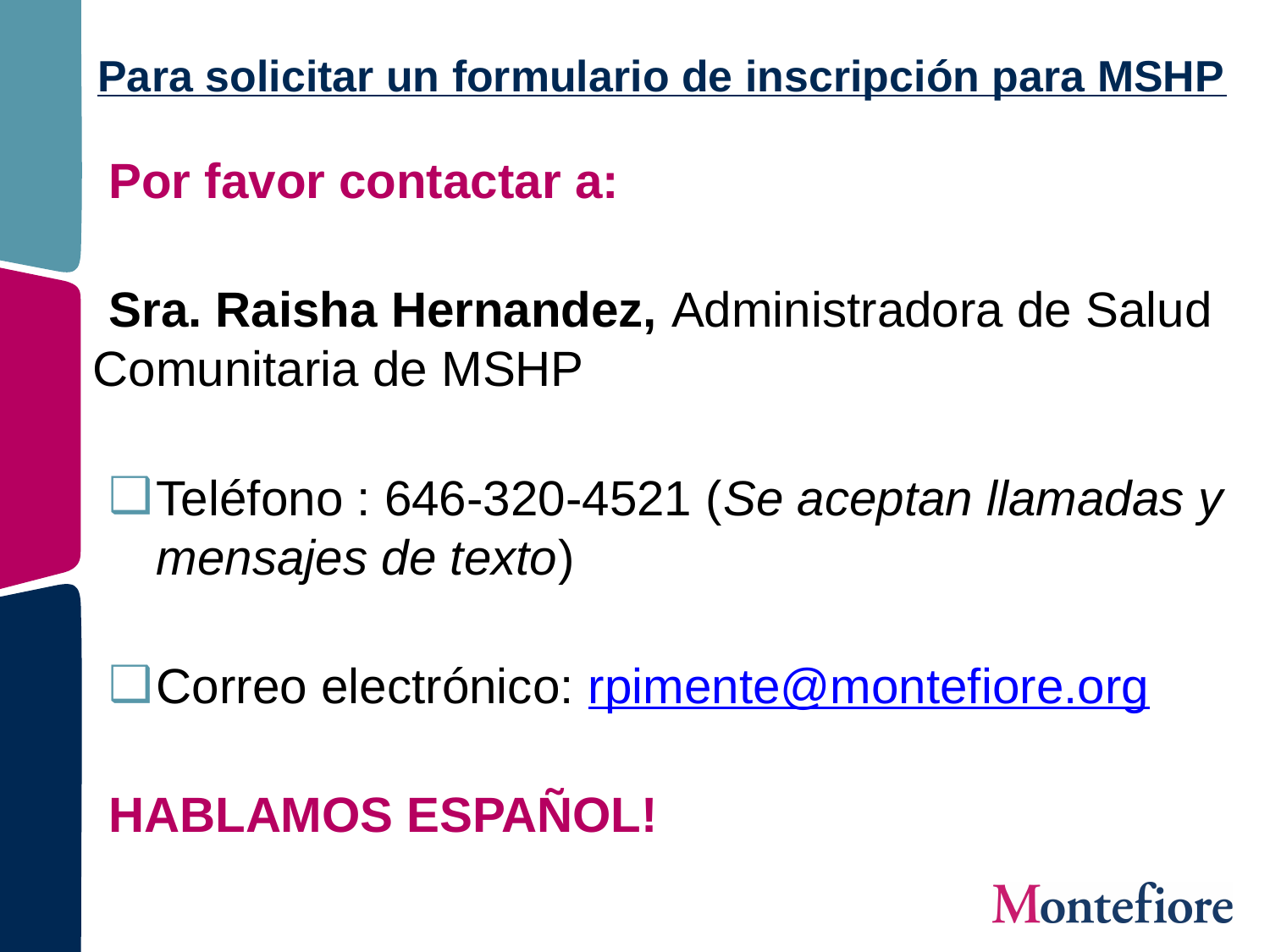

# Para solicitar un formulario de inscripción para MSHP
Por favor contactar a:

Sra. Raisha Hernandez, Administradora de Salud Comunitaria de MSHP

Teléfono : 646-320-4521 (Se aceptan llamadas y mensajes de texto)

Correo electrónico: rpimente@montefiore.org

HABLAMOS ESPAÑOL!